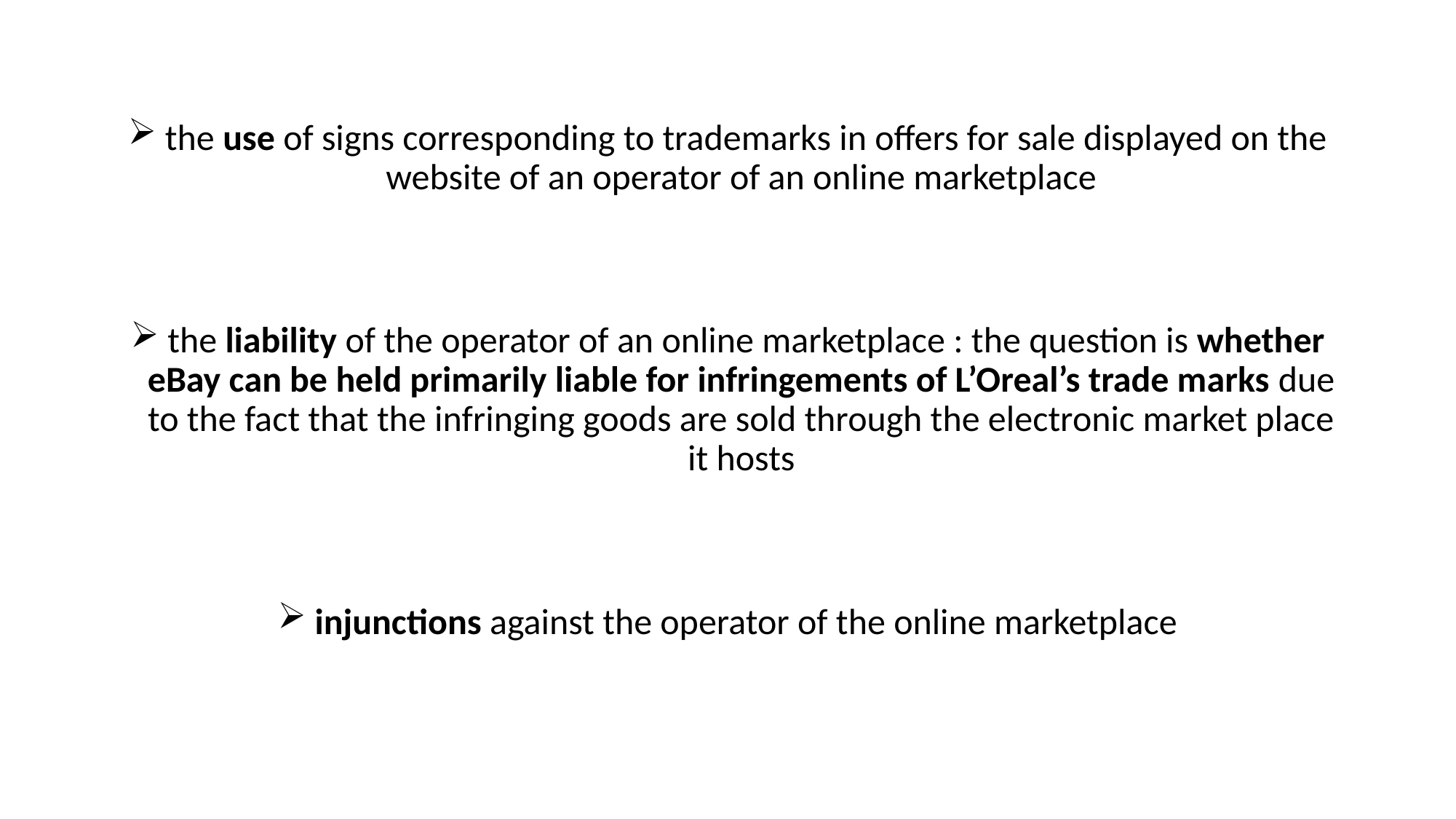

the use of signs corresponding to trademarks in offers for sale displayed on the website of an operator of an online marketplace

 the liability of the operator of an online marketplace : the question is whether eBay can be held primarily liable for infringements of L’Oreal’s trade marks due to the fact that the infringing goods are sold through the electronic market place it hosts

 injunctions against the operator of the online marketplace